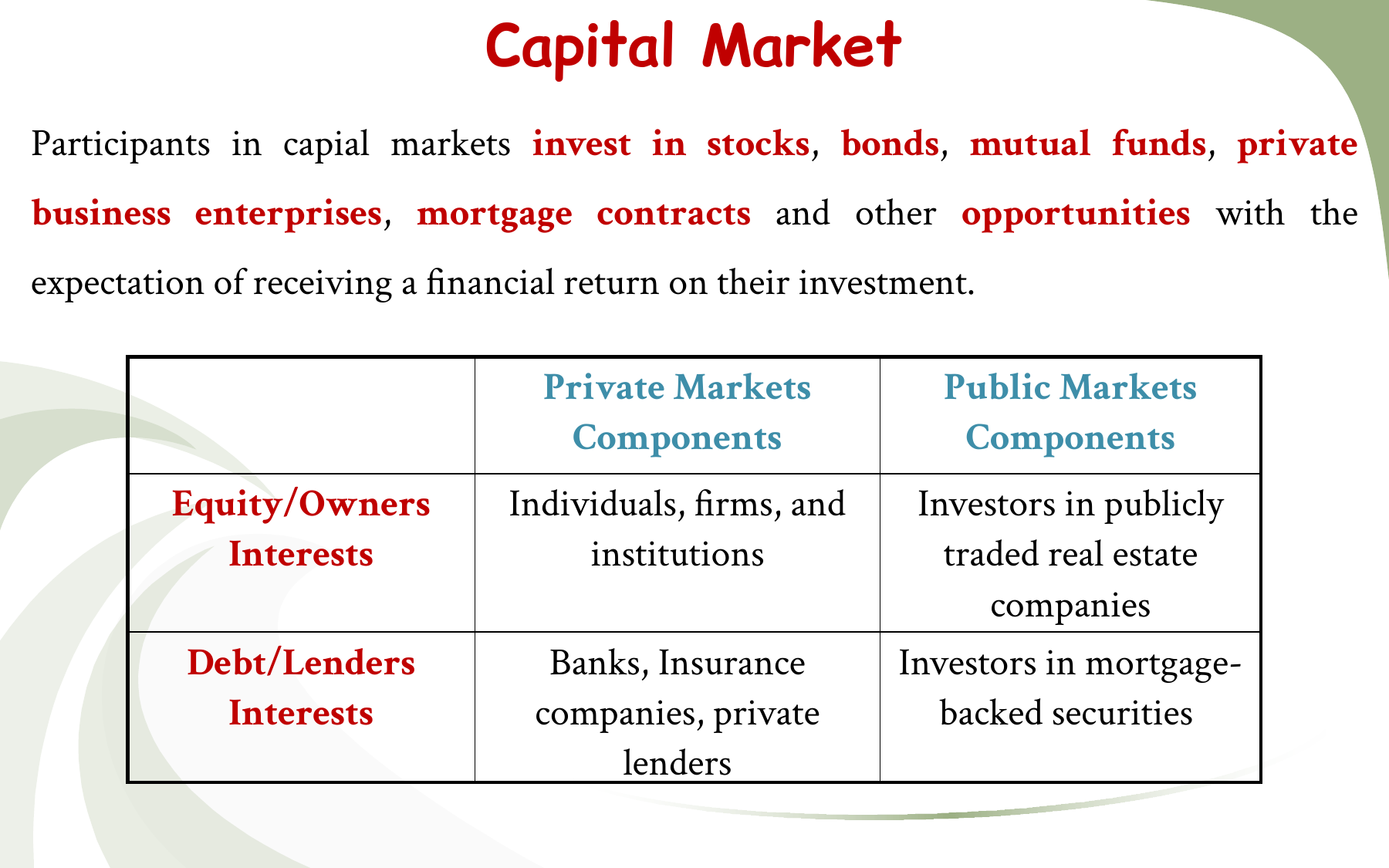

Capital Market
Participants in capial markets invest in stocks, bonds, mutual funds, private business enterprises, mortgage contracts and other opportunities with the expectation of receiving a financial return on their investment.
|  | Private Markets Components | Public Markets Components |
| --- | --- | --- |
| Equity/Owners Interests | Individuals, firms, and institutions | Investors in publicly traded real estate companies |
| Debt/Lenders Interests | Banks, Insurance companies, private lenders | Investors in mortgage-backed securities |